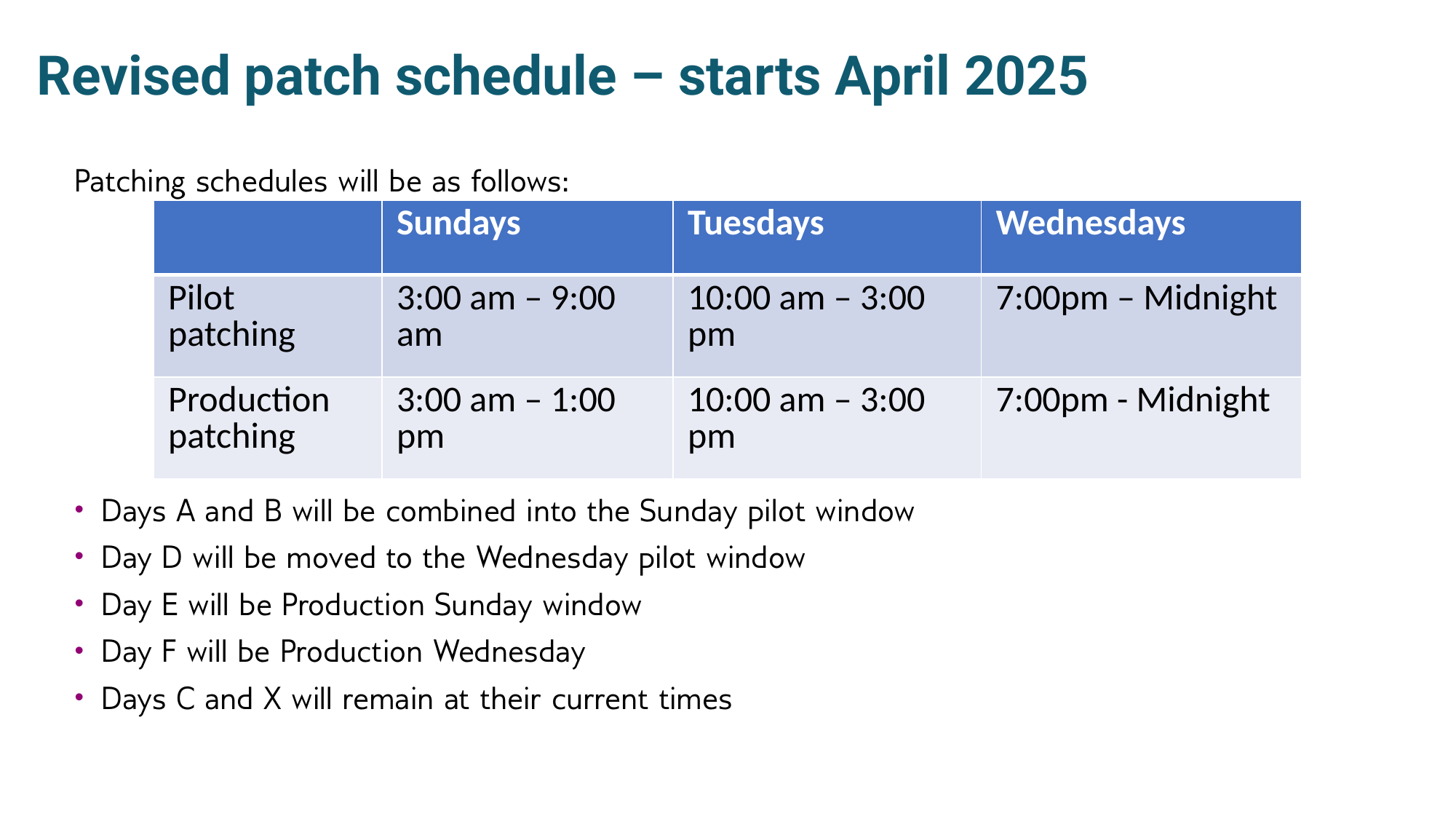

# Revised patch schedule – starts April 2025
Patching schedules will be as follows:

Days A and B will be combined into the Sunday pilot window
Day D will be moved to the Wednesday pilot window
Day E will be Production Sunday window
Day F will be Production Wednesday
Days C and X will remain at their current times

|  | Sundays | Tuesdays | Wednesdays |
| --- | --- | --- | --- |
| Pilot patching | 3:00 am – 9:00 am | 10:00 am – 3:00 pm | 7:00pm – Midnight |
| Production patching | 3:00 am – 1:00 pm | 10:00 am – 3:00 pm | 7:00pm - Midnight |